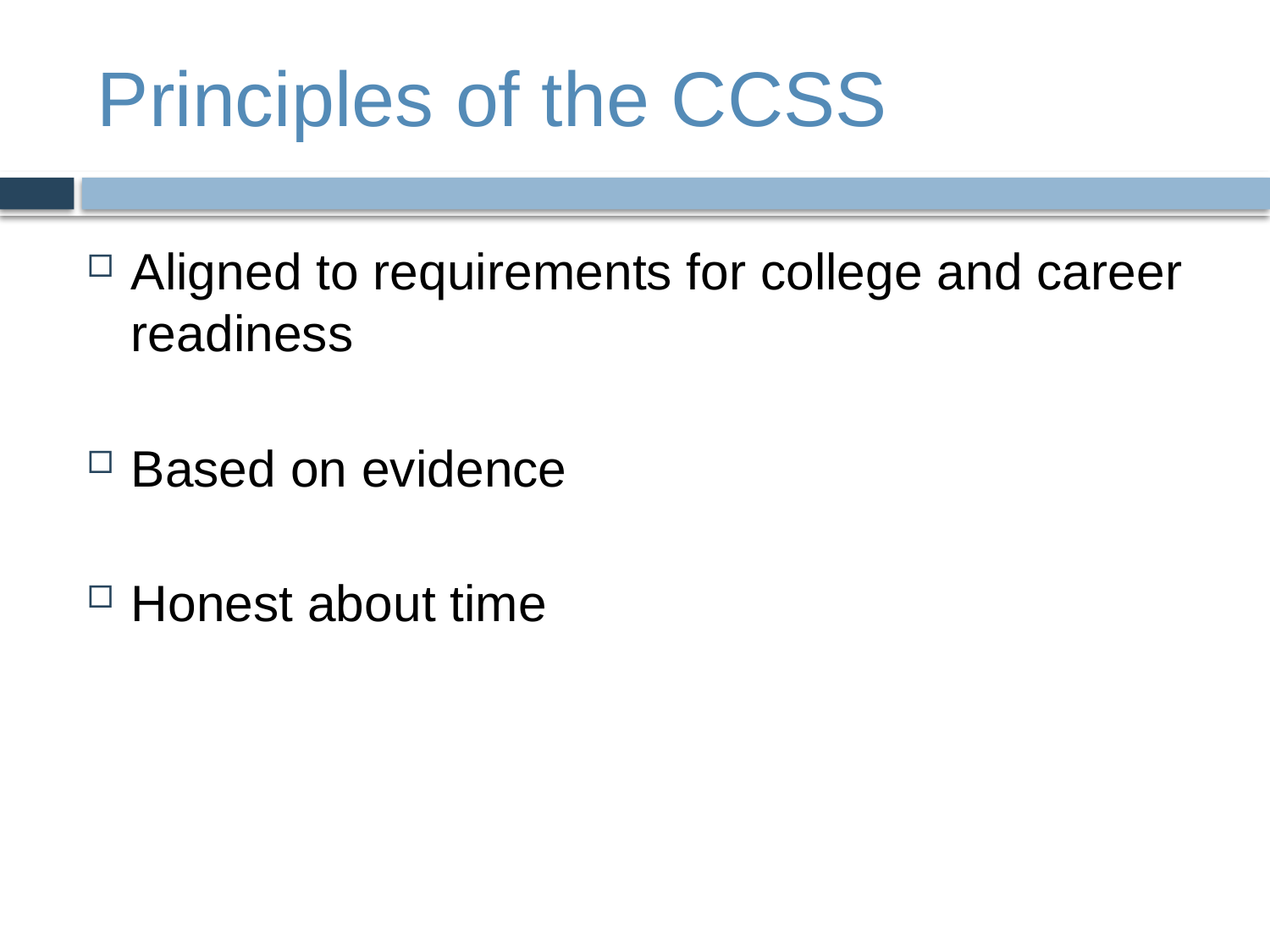

# Principles of the CCSS
Aligned to requirements for college and career readiness
Based on evidence
Honest about time